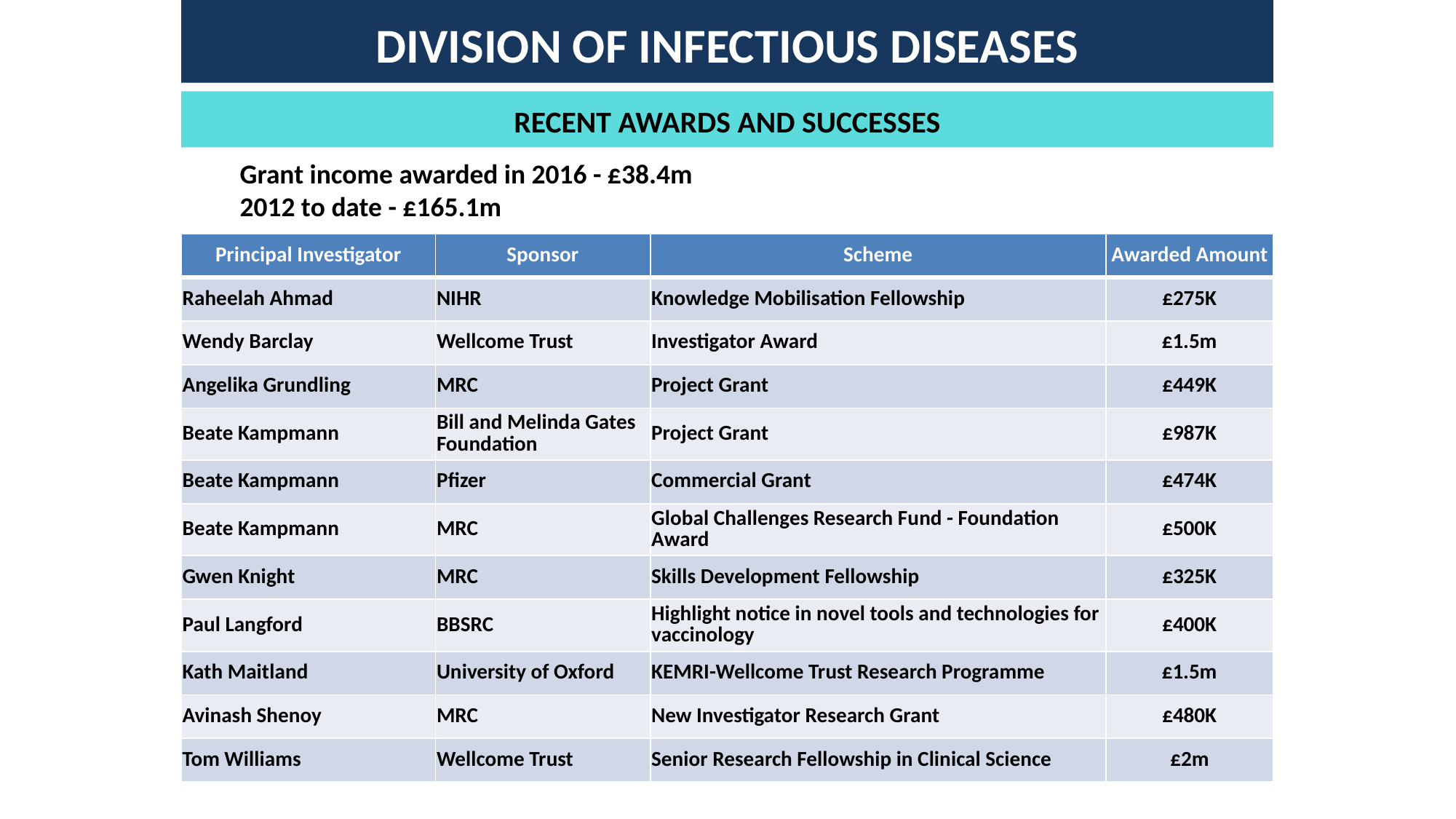

DIVISION OF INFECTIOUS DISEASES
RECENT AWARDS AND SUCCESSES
Grant income awarded in 2016 - £38.4m
2012 to date - £165.1m
| Principal Investigator | Sponsor | Scheme | Awarded Amount |
| --- | --- | --- | --- |
| Raheelah Ahmad | NIHR | Knowledge Mobilisation Fellowship | £275K |
| Wendy Barclay | Wellcome Trust | Investigator Award | £1.5m |
| Angelika Grundling | MRC | Project Grant | £449K |
| Beate Kampmann | Bill and Melinda Gates Foundation | Project Grant | £987K |
| Beate Kampmann | Pfizer | Commercial Grant | £474K |
| Beate Kampmann | MRC | Global Challenges Research Fund - Foundation Award | £500K |
| Gwen Knight | MRC | Skills Development Fellowship | £325K |
| Paul Langford | BBSRC | Highlight notice in novel tools and technologies for vaccinology | £400K |
| Kath Maitland | University of Oxford | KEMRI-Wellcome Trust Research Programme | £1.5m |
| Avinash Shenoy | MRC | New Investigator Research Grant | £480K |
| Tom Williams | Wellcome Trust | Senior Research Fellowship in Clinical Science | £2m |